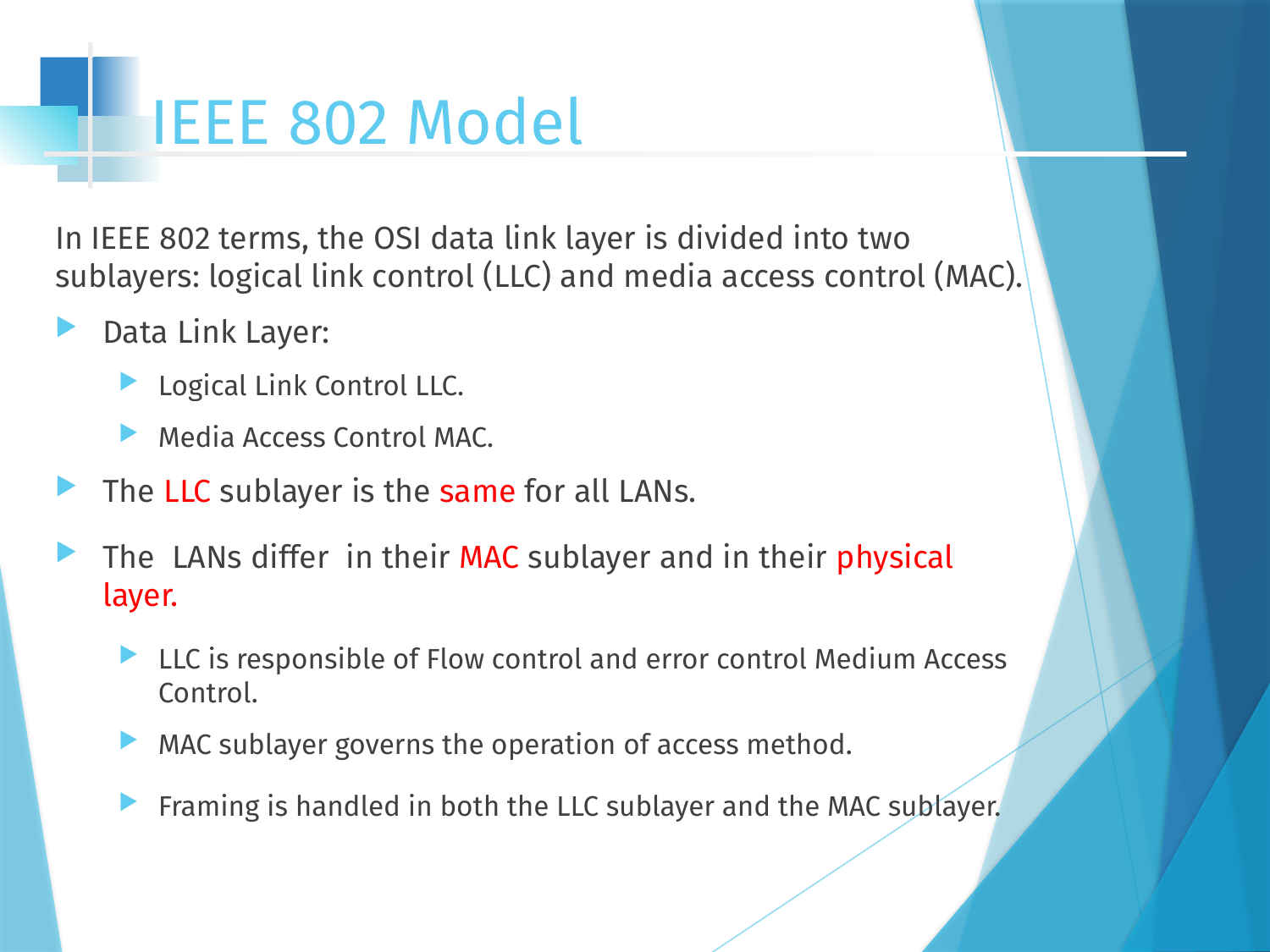

# IEEE 802 Model
In IEEE 802 terms, the OSI data link layer is divided into two sublayers: logical link control (LLC) and media access control (MAC).
Data Link Layer:
Logical Link Control LLC.
Media Access Control MAC.
The LLC sublayer is the same for all LANs.
The  LANs differ  in their MAC sublayer and in their physical layer.
LLC is responsible of Flow control and error control Medium Access Control.
MAC sublayer governs the operation of access method.
Framing is handled in both the LLC sublayer and the MAC sublayer.